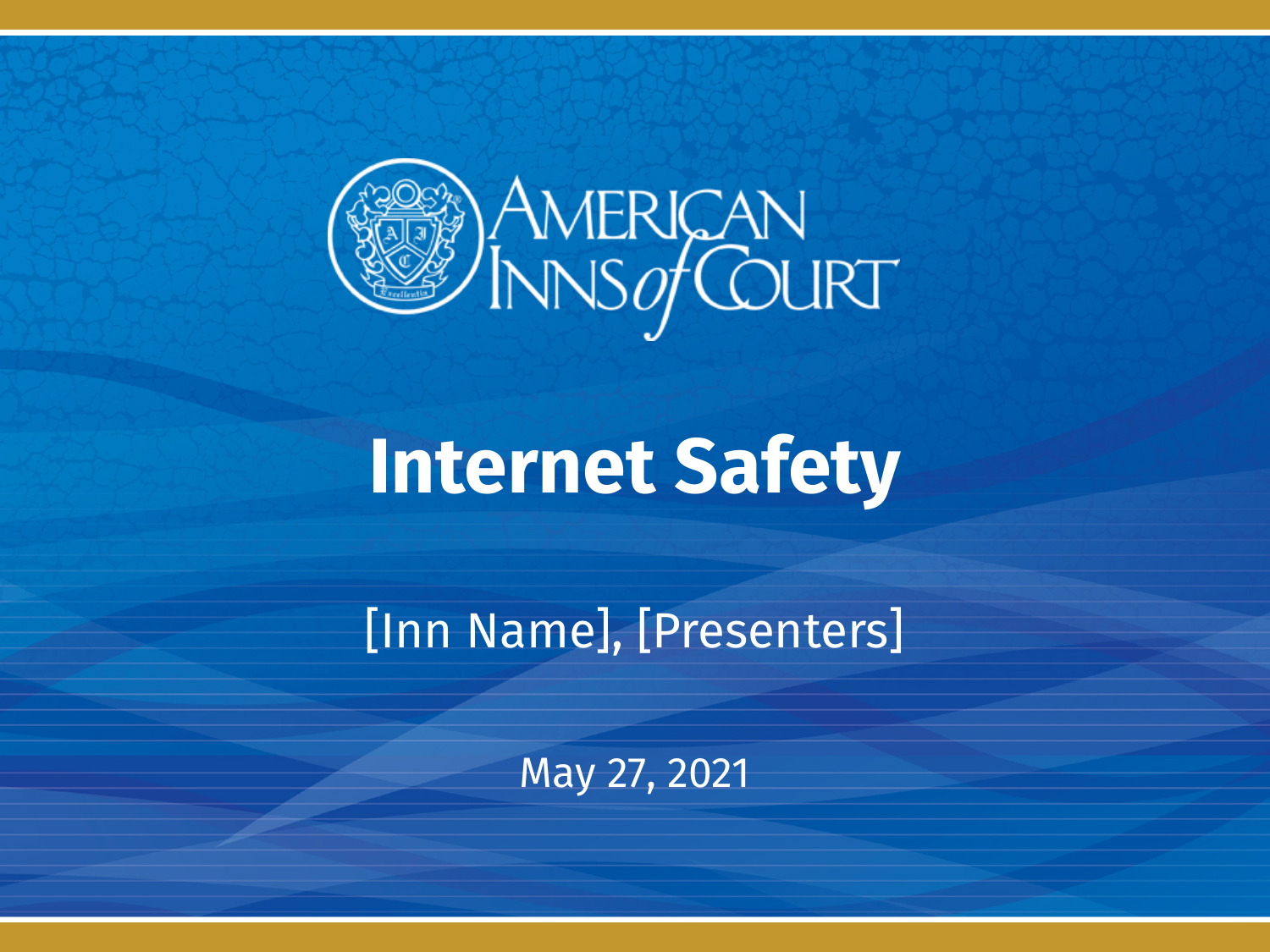

# Internet Safety
[Inn Name], [Presenters]

May 27, 2021